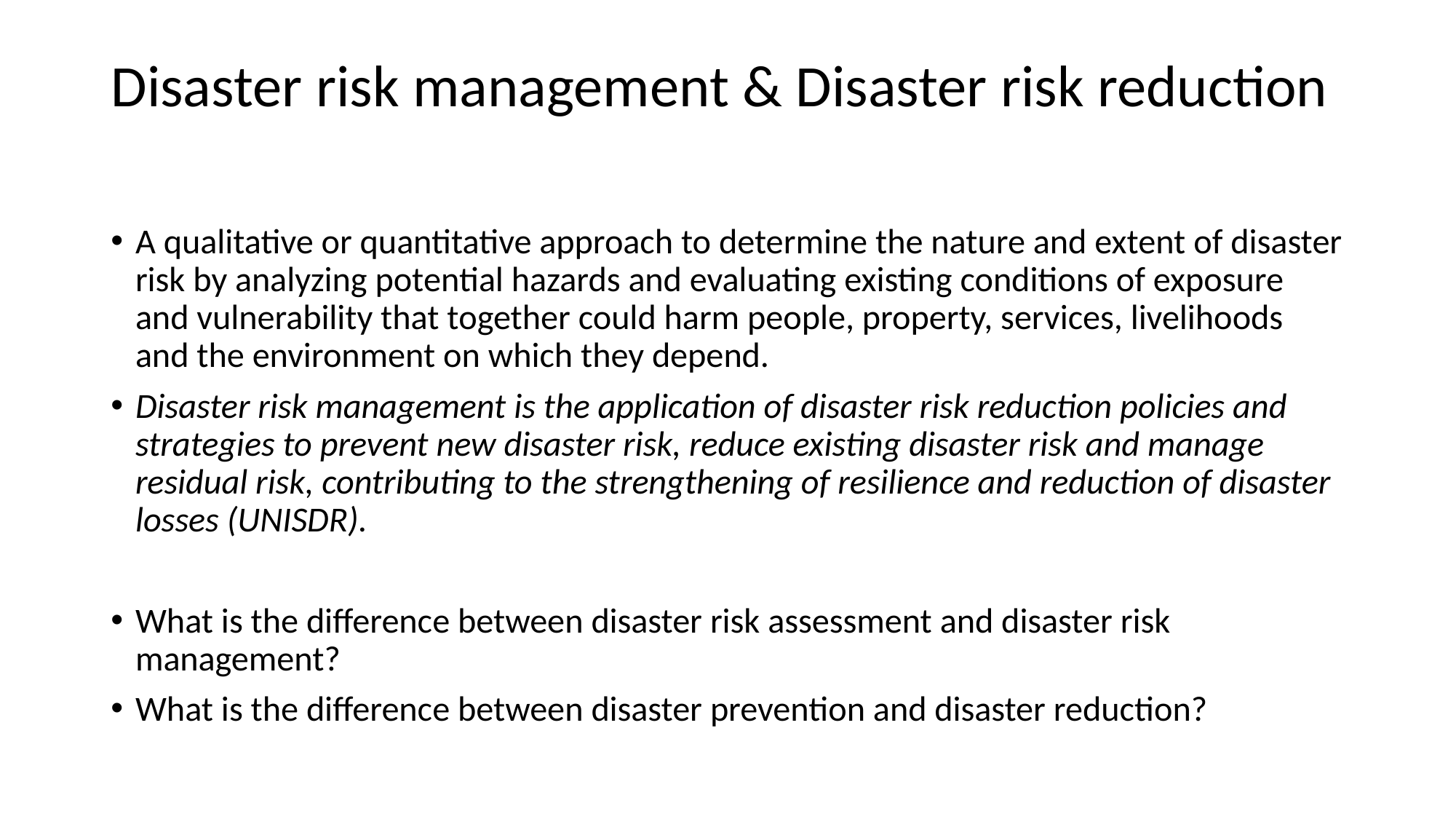

# Disaster risk management & Disaster risk reduction
A qualitative or quantitative approach to determine the nature and extent of disaster risk by analyzing potential hazards and evaluating existing conditions of exposure and vulnerability that together could harm people, property, services, livelihoods and the environment on which they depend.
Disaster risk management is the application of disaster risk reduction policies and strategies to prevent new disaster risk, reduce existing disaster risk and manage residual risk, contributing to the strengthening of resilience and reduction of disaster losses (UNISDR).

What is the difference between disaster risk assessment and disaster risk management?
What is the difference between disaster prevention and disaster reduction?